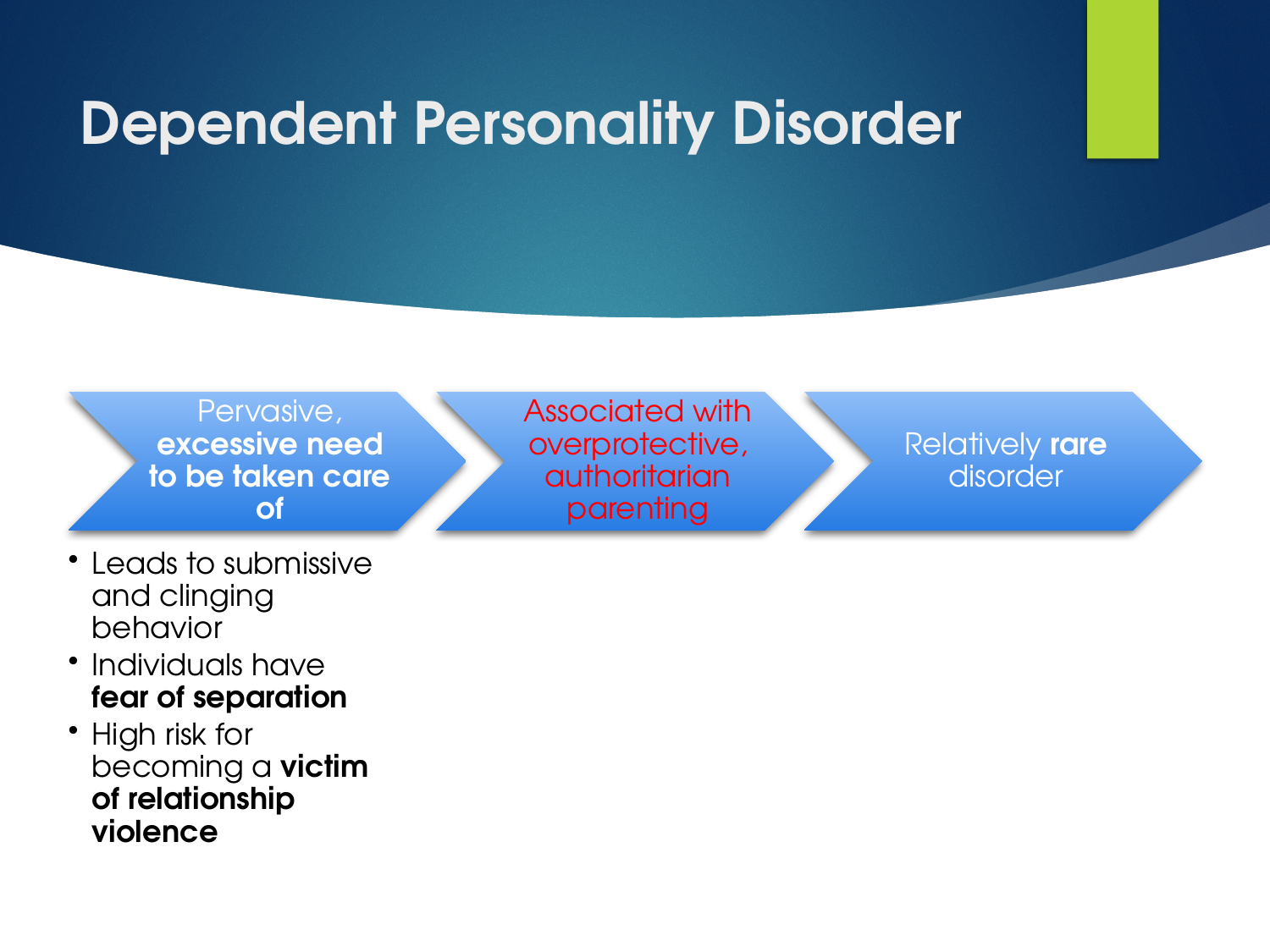

# Dependent Personality Disorder

Pervasive, excessive need to be taken care of
Leads to submissive and clinging behavior
Individuals have fear of separation
High risk for becoming a victim of relationship violence
Associated with overprotective, authoritarian parenting
Relatively rare disorder